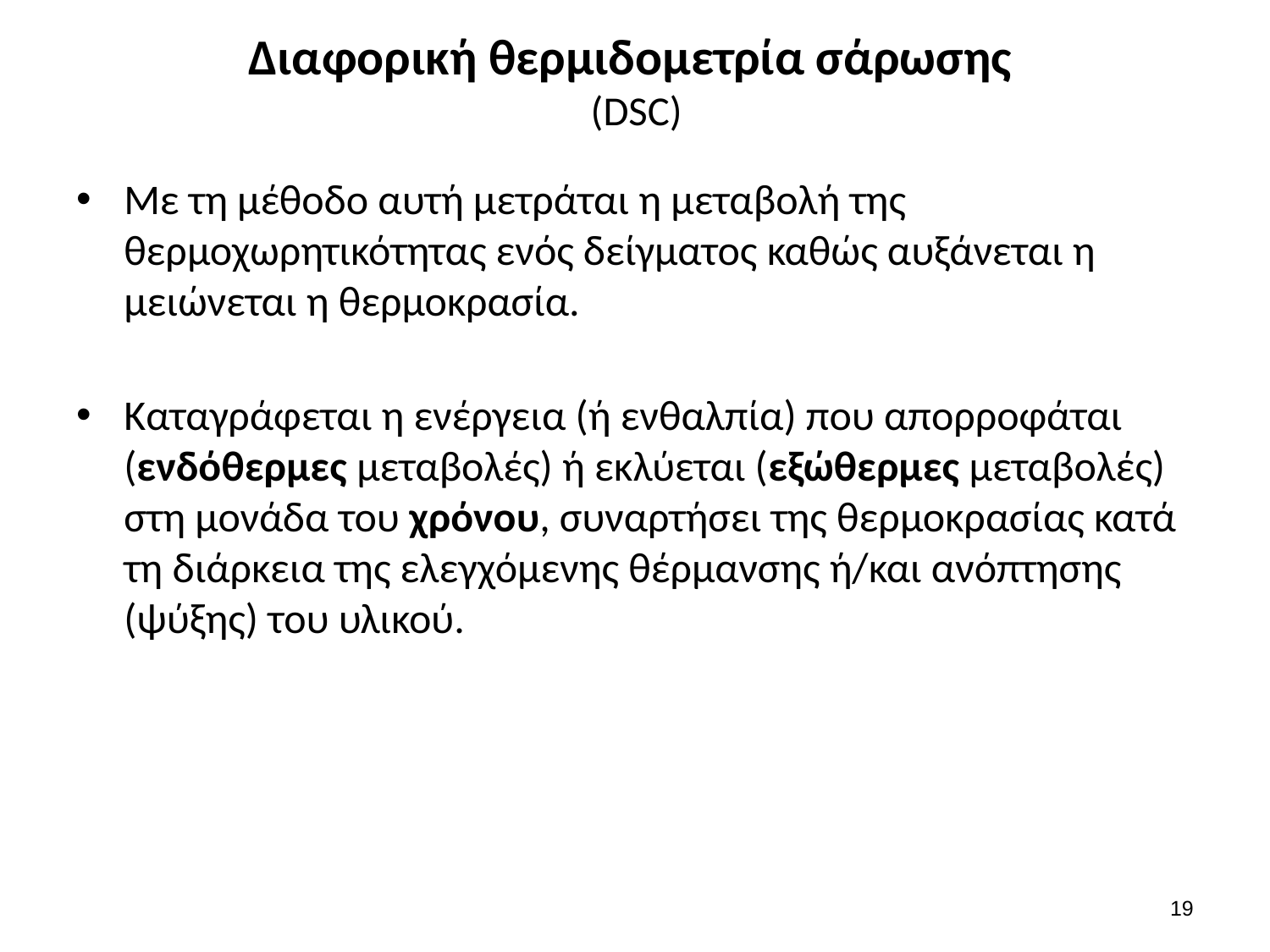

# Διαφορική θερμιδομετρία σάρωσης (DSC)
Με τη μέθοδο αυτή μετράται η μεταβολή της θερμοχωρητικότητας ενός δείγματος καθώς αυξάνεται η μειώνεται η θερμοκρασία.
Καταγράφεται η ενέργεια (ή ενθαλπία) που απορροφάται (ενδόθερμες μεταβολές) ή εκλύεται (εξώθερμες μεταβολές) στη μονάδα του χρόνου, συναρτήσει της θερμοκρασίας κατά τη διάρκεια της ελεγχόμενης θέρμανσης ή/και ανόπτησης (ψύξης) του υλικού.

19